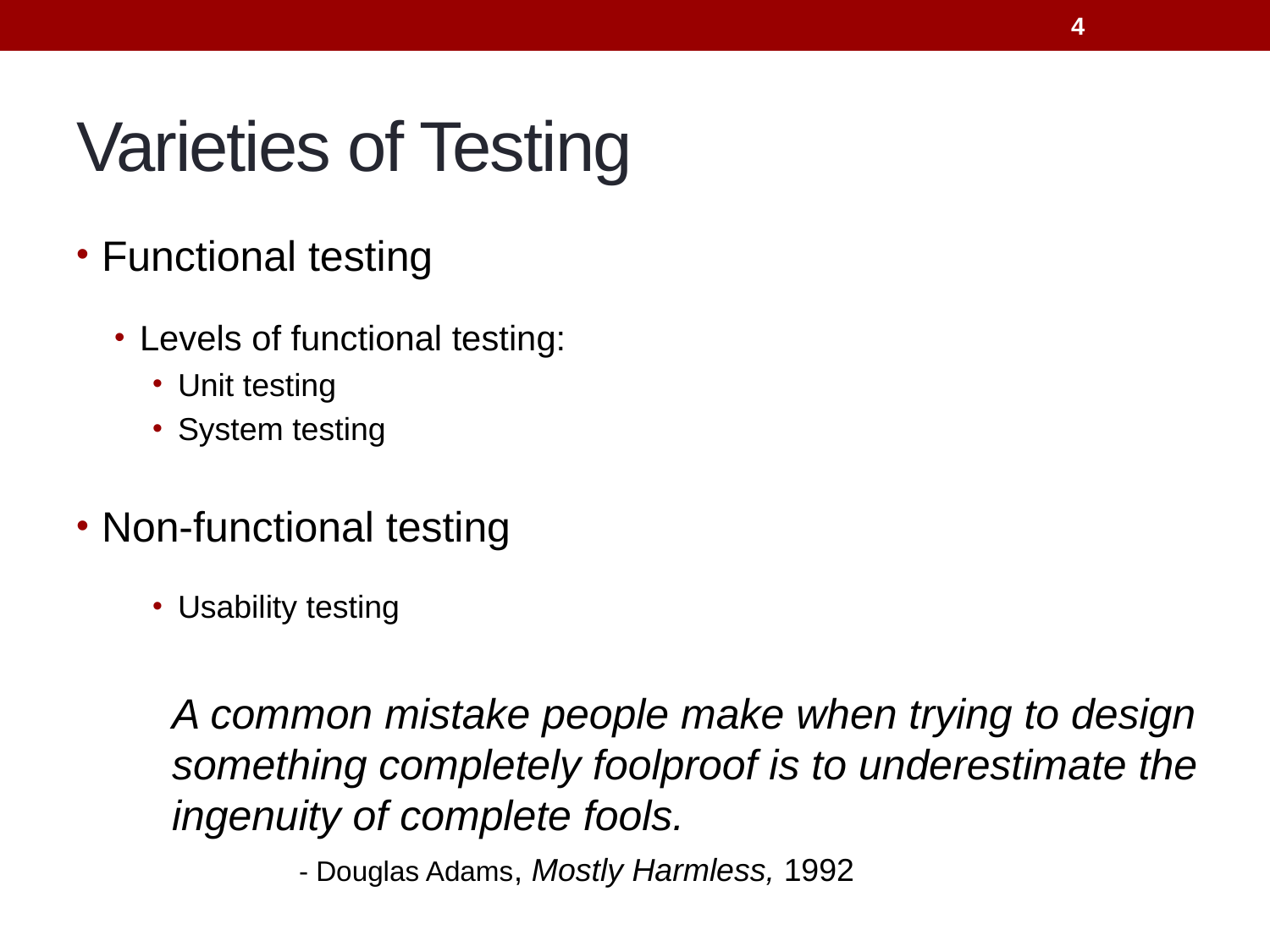

4
# Varieties of Testing
Functional testing

Levels of functional testing:
Unit testing
System testing

Non-functional testing

Usability testing
A common mistake people make when trying to design something completely foolproof is to underestimate the ingenuity of complete fools.
 	- Douglas Adams, Mostly Harmless, 1992